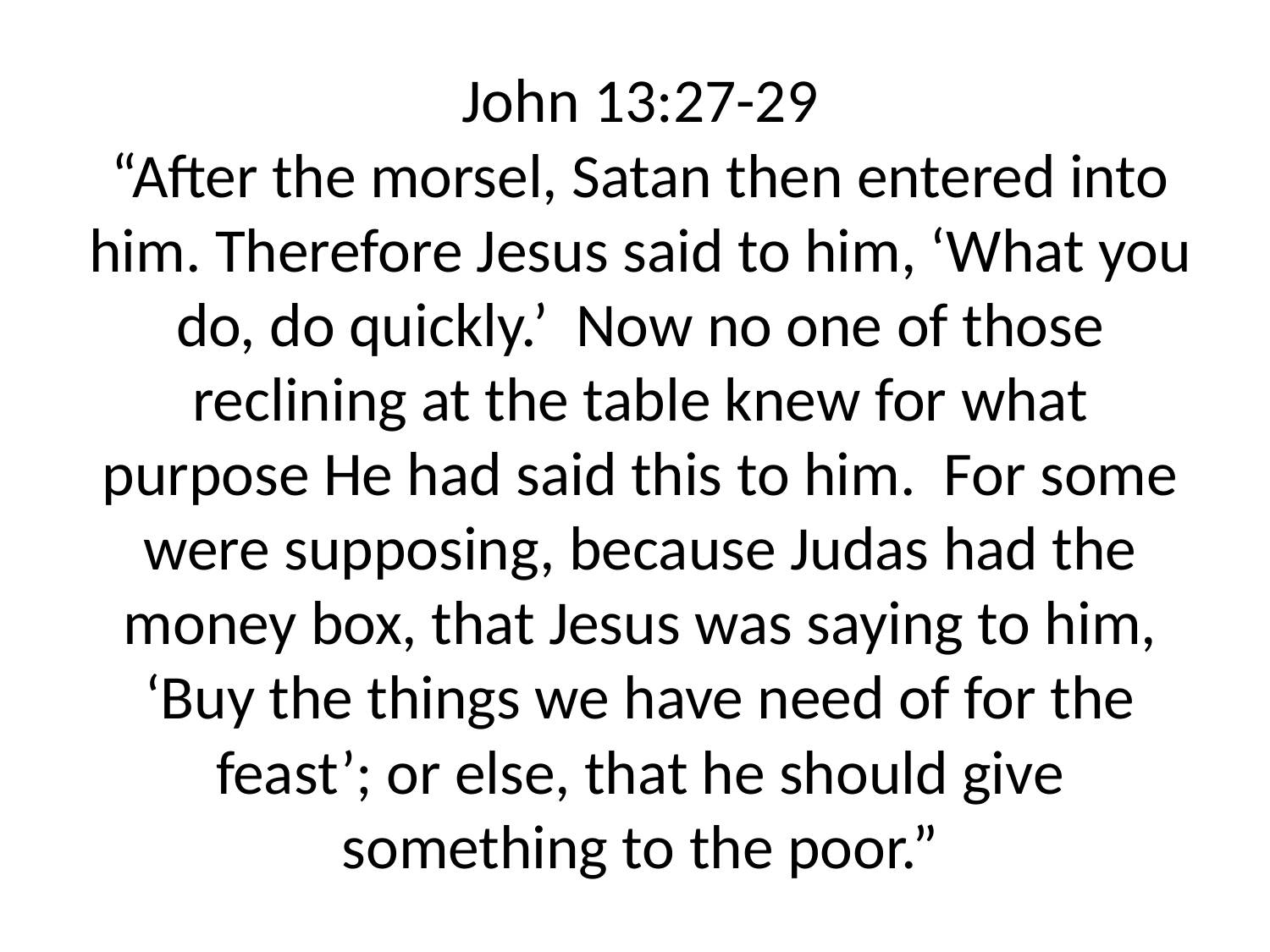

# John 13:27-29 “After the morsel, Satan then entered into him. Therefore Jesus said to him, ‘What you do, do quickly.’  Now no one of those reclining at the table knew for what purpose He had said this to him.  For some were supposing, because Judas had the money box, that Jesus was saying to him, ‘Buy the things we have need of for the feast’; or else, that he should give something to the poor.”